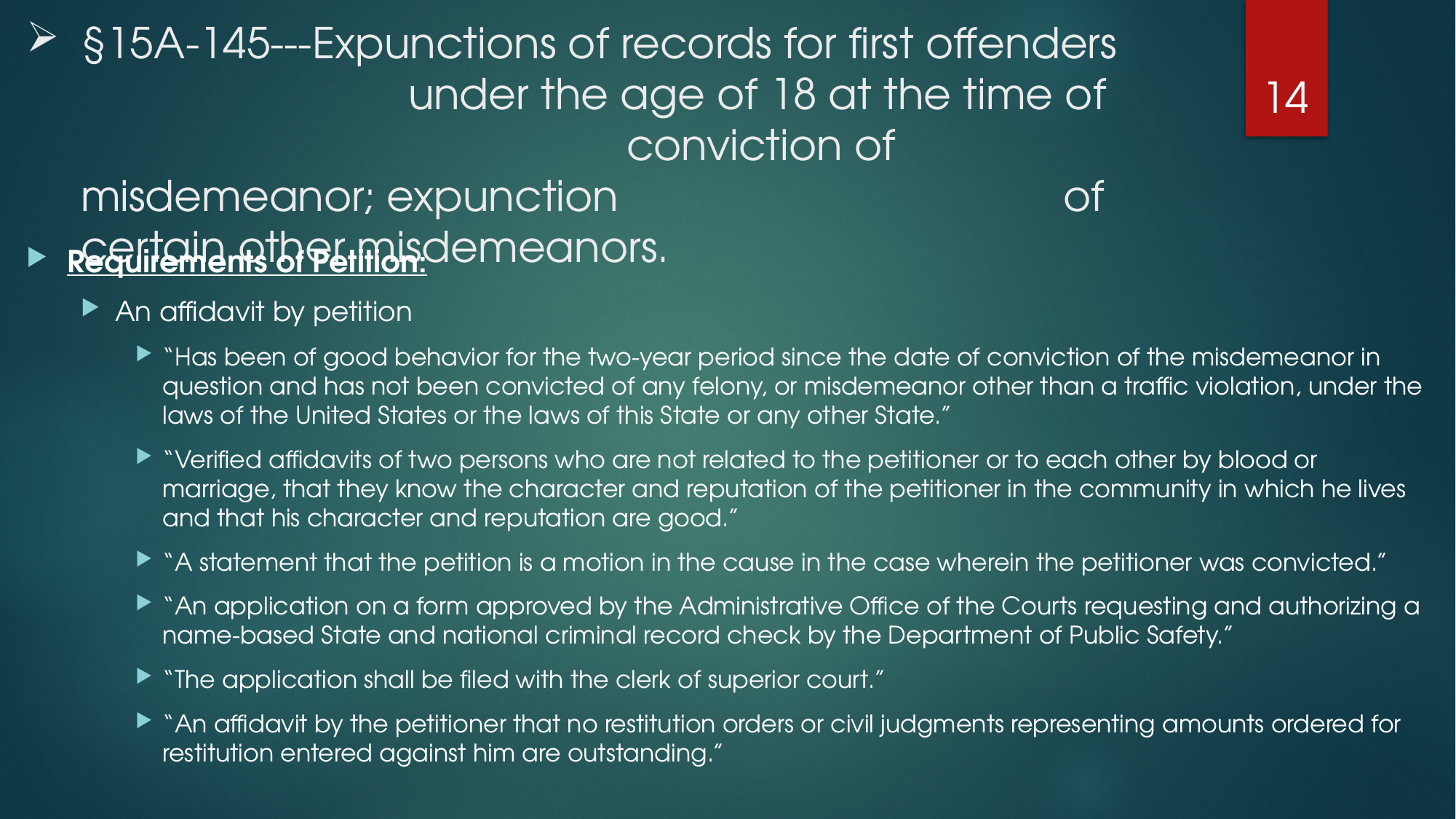

# §15A-145---Expunctions of records for first offenders 		            	under the age of 18 at the time of 				             	conviction of misdemeanor; expunction   		            	of certain other misdemeanors.
14
Requirements of Petition:
An affidavit by petition
“Has been of good behavior for the two-year period since the date of conviction of the misdemeanor in question and has not been convicted of any felony, or misdemeanor other than a traffic violation, under the laws of the United States or the laws of this State or any other State.”
“Verified affidavits of two persons who are not related to the petitioner or to each other by blood or marriage, that they know the character and reputation of the petitioner in the community in which he lives and that his character and reputation are good.”
“A statement that the petition is a motion in the cause in the case wherein the petitioner was convicted.”
“An application on a form approved by the Administrative Office of the Courts requesting and authorizing a name-based State and national criminal record check by the Department of Public Safety.”
“The application shall be filed with the clerk of superior court.”
“An affidavit by the petitioner that no restitution orders or civil judgments representing amounts ordered for restitution entered against him are outstanding.”